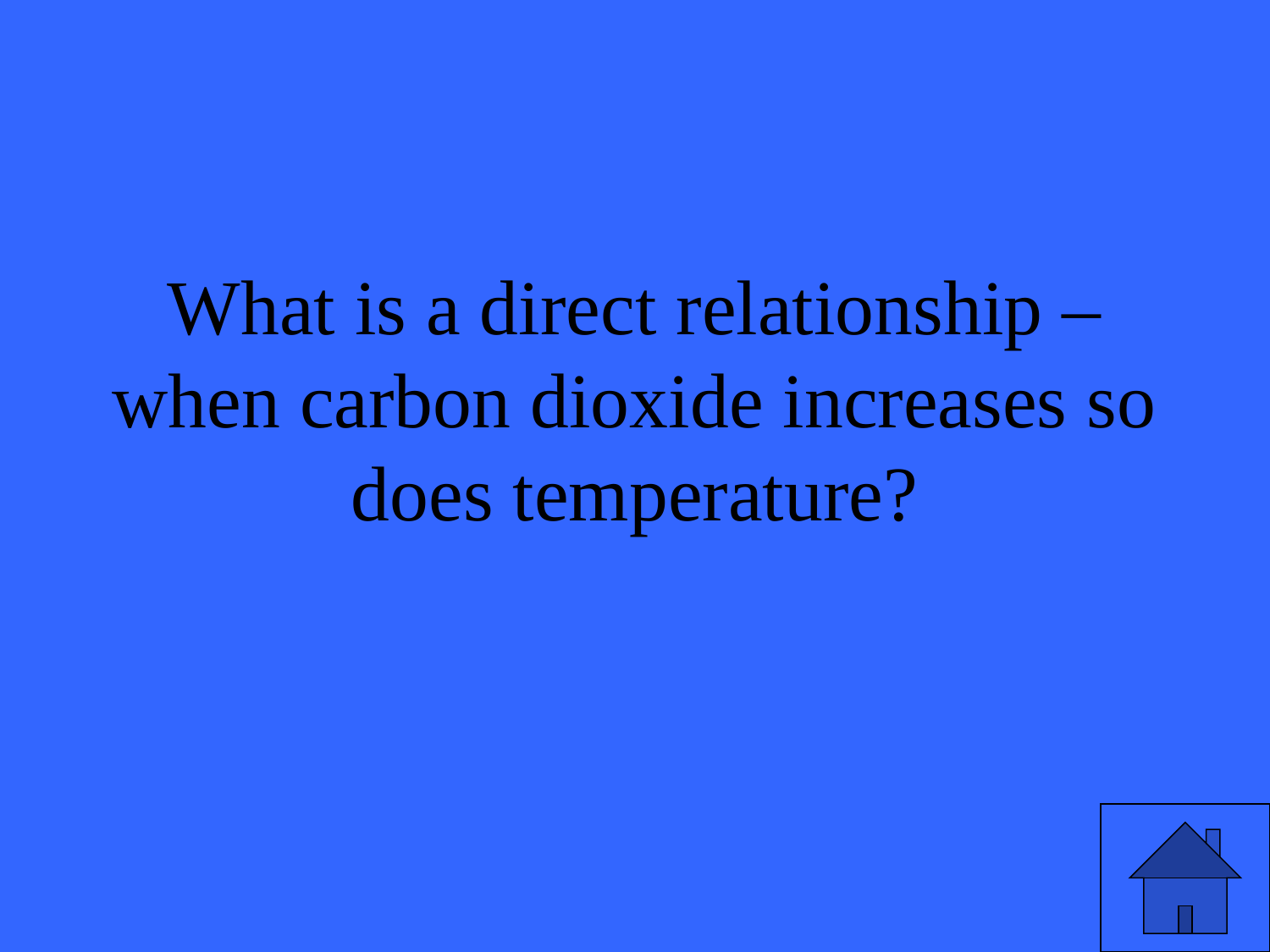

# What is a direct relationship – when carbon dioxide increases so does temperature?